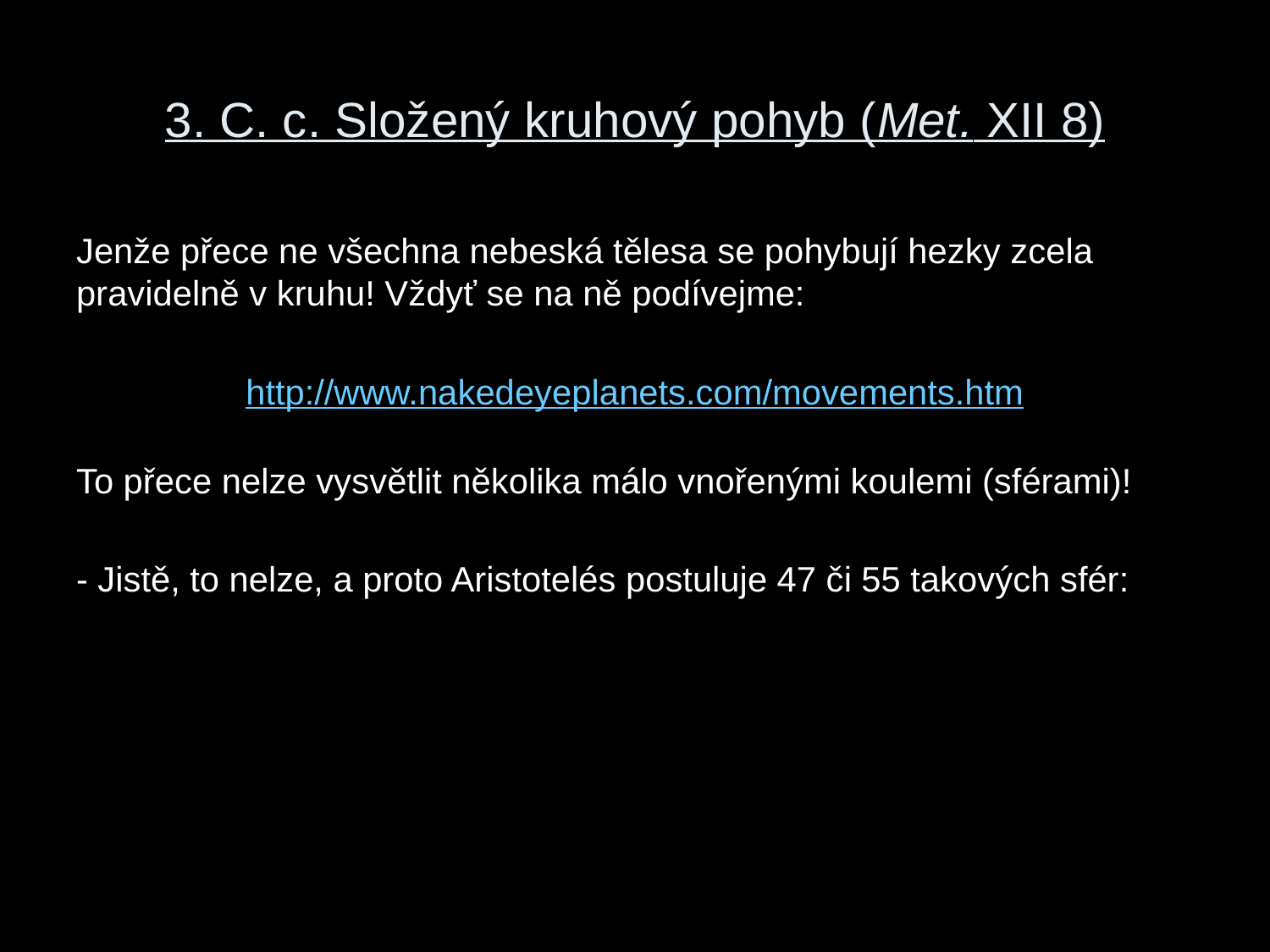

# 3. C. c. Složený kruhový pohyb (Met. XII 8)
Jenže přece ne všechna nebeská tělesa se pohybují hezky zcela pravidelně v kruhu! Vždyť se na ně podívejme:

http://www.nakedeyeplanets.com/movements.htm

To přece nelze vysvětlit několika málo vnořenými koulemi (sférami)!

- Jistě, to nelze, a proto Aristotelés postuluje 47 či 55 takových sfér: